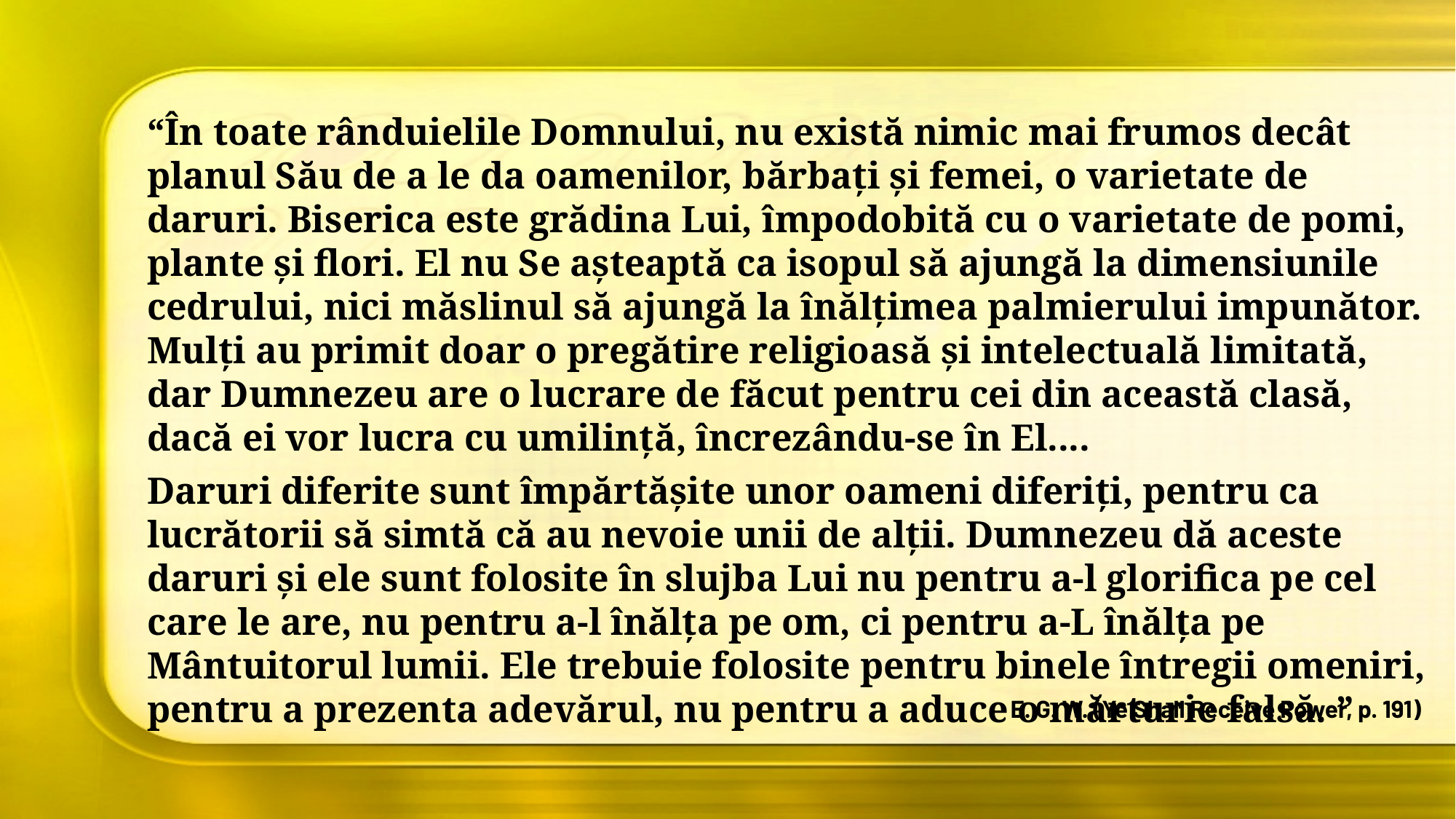

“În toate rânduielile Domnului, nu există nimic mai frumos decât planul Său de a le da oamenilor, bărbați și femei, o varietate de daruri. Biserica este grădina Lui, împodobită cu o varietate de pomi, plante și flori. El nu Se așteaptă ca isopul să ajungă la dimensiunile cedrului, nici măslinul să ajungă la înălțimea palmierului impunător. Mulți au primit doar o pregătire religioasă și intelectuală limitată, dar Dumnezeu are o lucrare de făcut pentru cei din această clasă, dacă ei vor lucra cu umilință, încrezându-se în El....
Daruri diferite sunt împărtășite unor oameni diferiți, pentru ca lucrătorii să simtă că au nevoie unii de alții. Dumnezeu dă aceste daruri și ele sunt folosite în slujba Lui nu pentru a-l glorifica pe cel care le are, nu pentru a-l înălța pe om, ci pentru a-L înălța pe Mântuitorul lumii. Ele trebuie folosite pentru binele întregii omeniri, pentru a prezenta adevărul, nu pentru a aduce o mărturie falsă. ”
E. G. W. (Ye Shall Receive Power, p. 191)